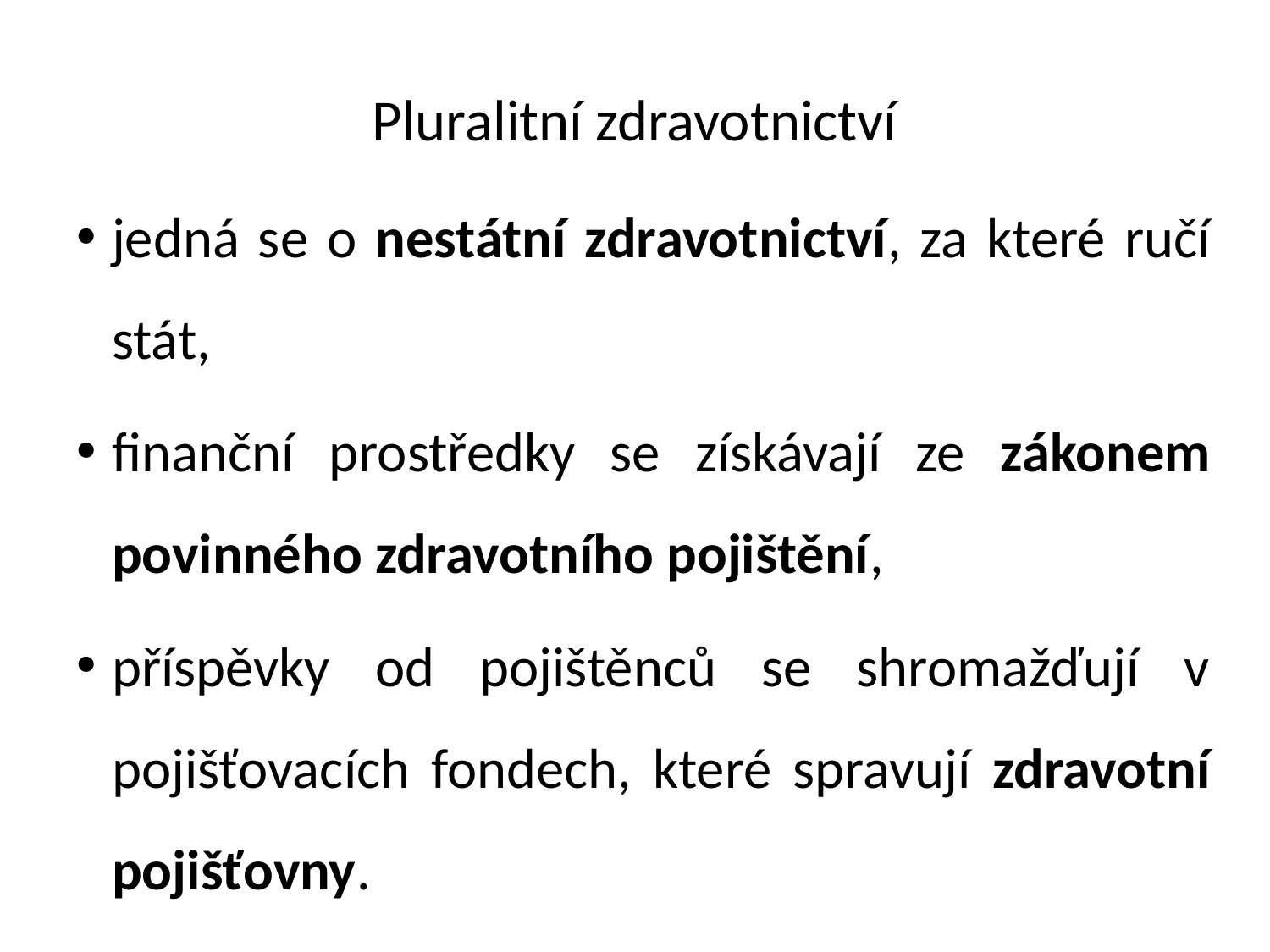

# Pluralitní zdravotnictví
jedná se o nestátní zdravotnictví, za které ručí stát,
finanční prostředky se získávají ze zákonem povinného zdravotního pojištění,
příspěvky od pojištěnců se shromažďují v pojišťovacích fondech, které spravují zdravotní pojišťovny.